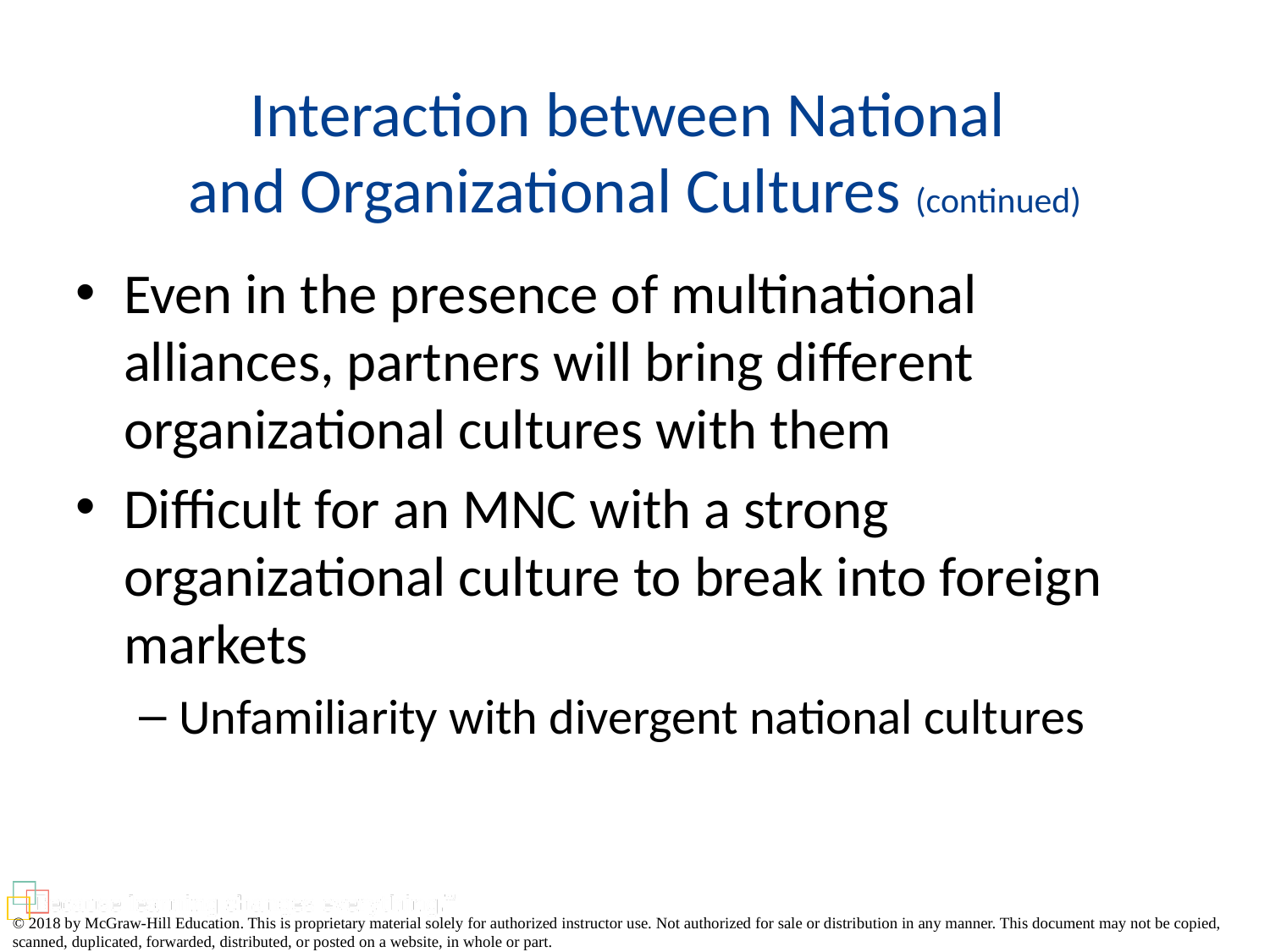

# Interaction between National and Organizational Cultures (continued)
Even in the presence of multinational alliances, partners will bring different organizational cultures with them
Difficult for an MNC with a strong organizational culture to break into foreign markets
Unfamiliarity with divergent national cultures